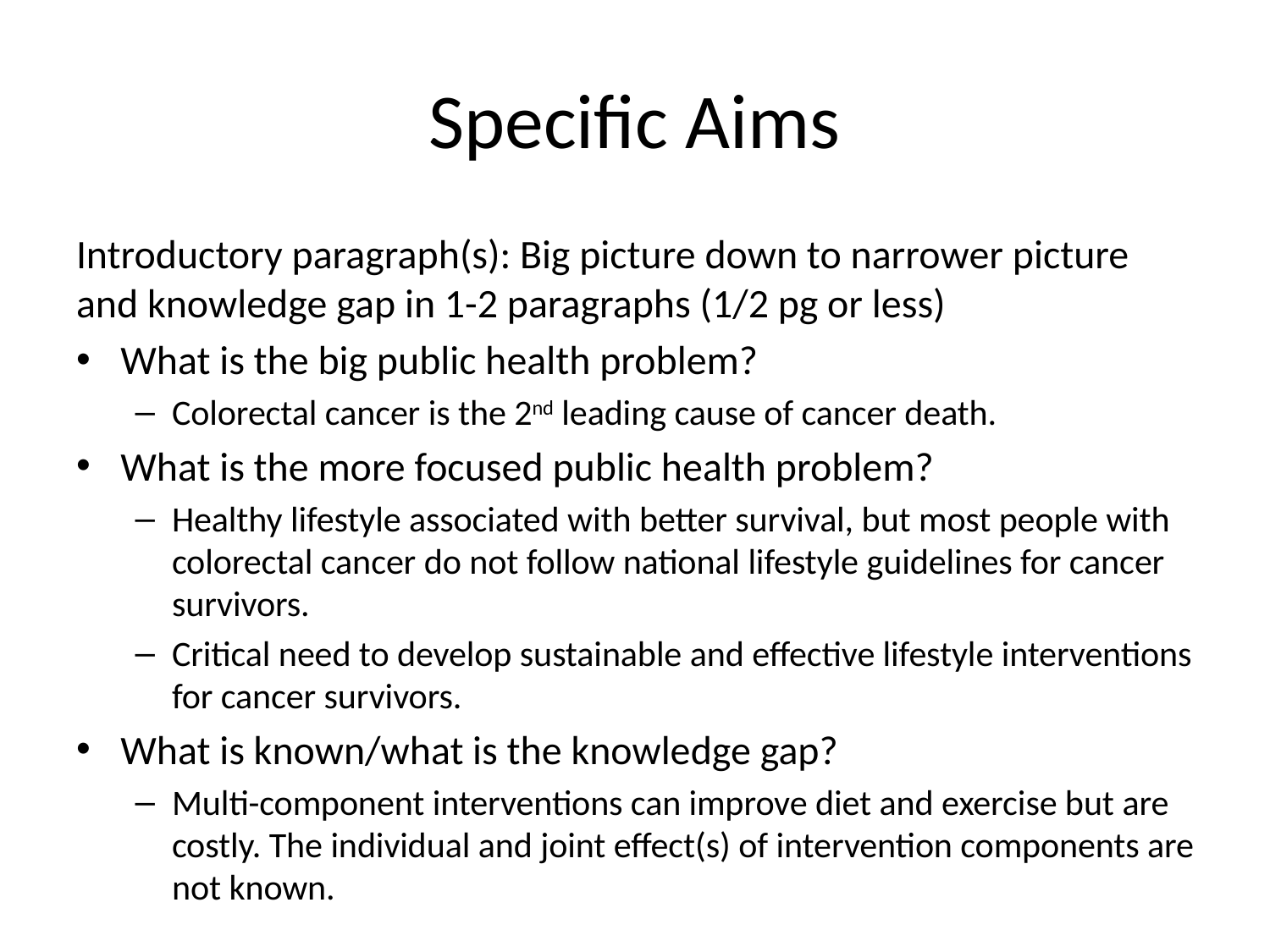

# Specific Aims
Introductory paragraph(s): Big picture down to narrower picture and knowledge gap in 1-2 paragraphs (1/2 pg or less)
What is the big public health problem?
Colorectal cancer is the 2nd leading cause of cancer death.
What is the more focused public health problem?
Healthy lifestyle associated with better survival, but most people with colorectal cancer do not follow national lifestyle guidelines for cancer survivors.
Critical need to develop sustainable and effective lifestyle interventions for cancer survivors.
What is known/what is the knowledge gap?
Multi-component interventions can improve diet and exercise but are costly. The individual and joint effect(s) of intervention components are not known.